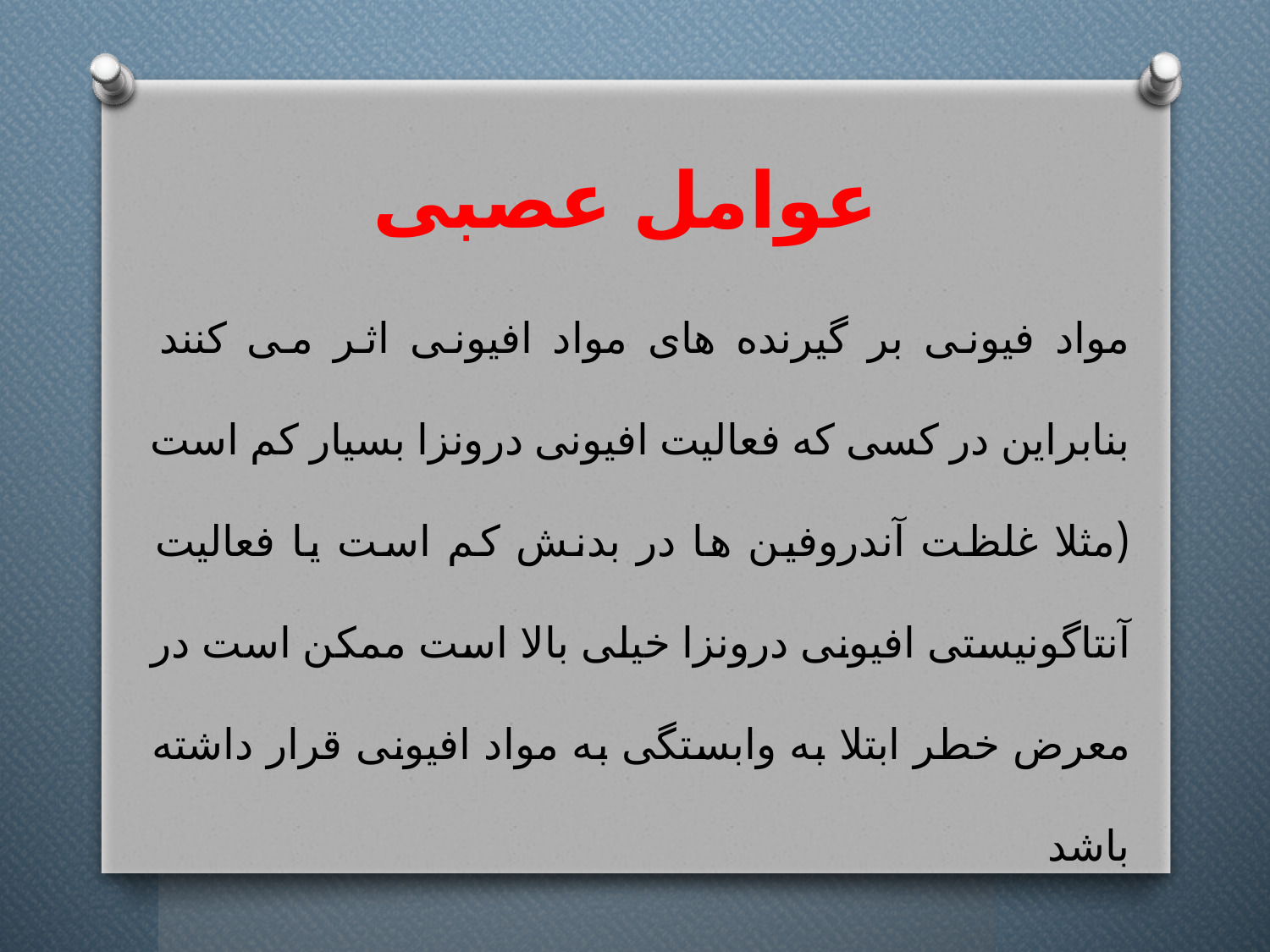

# عوامل عصبی
مواد فیونی بر گیرنده های مواد افیونی اثر می کنند بنابراین در کسی که فعالیت افیونی درونزا بسیار کم است (مثلا غلظت آندروفین ها در بدنش کم است یا فعالیت آنتاگونیستی افیونی درونزا خیلی بالا است ممکن است در معرض خطر ابتلا به وابستگی به مواد افیونی قرار داشته باشد